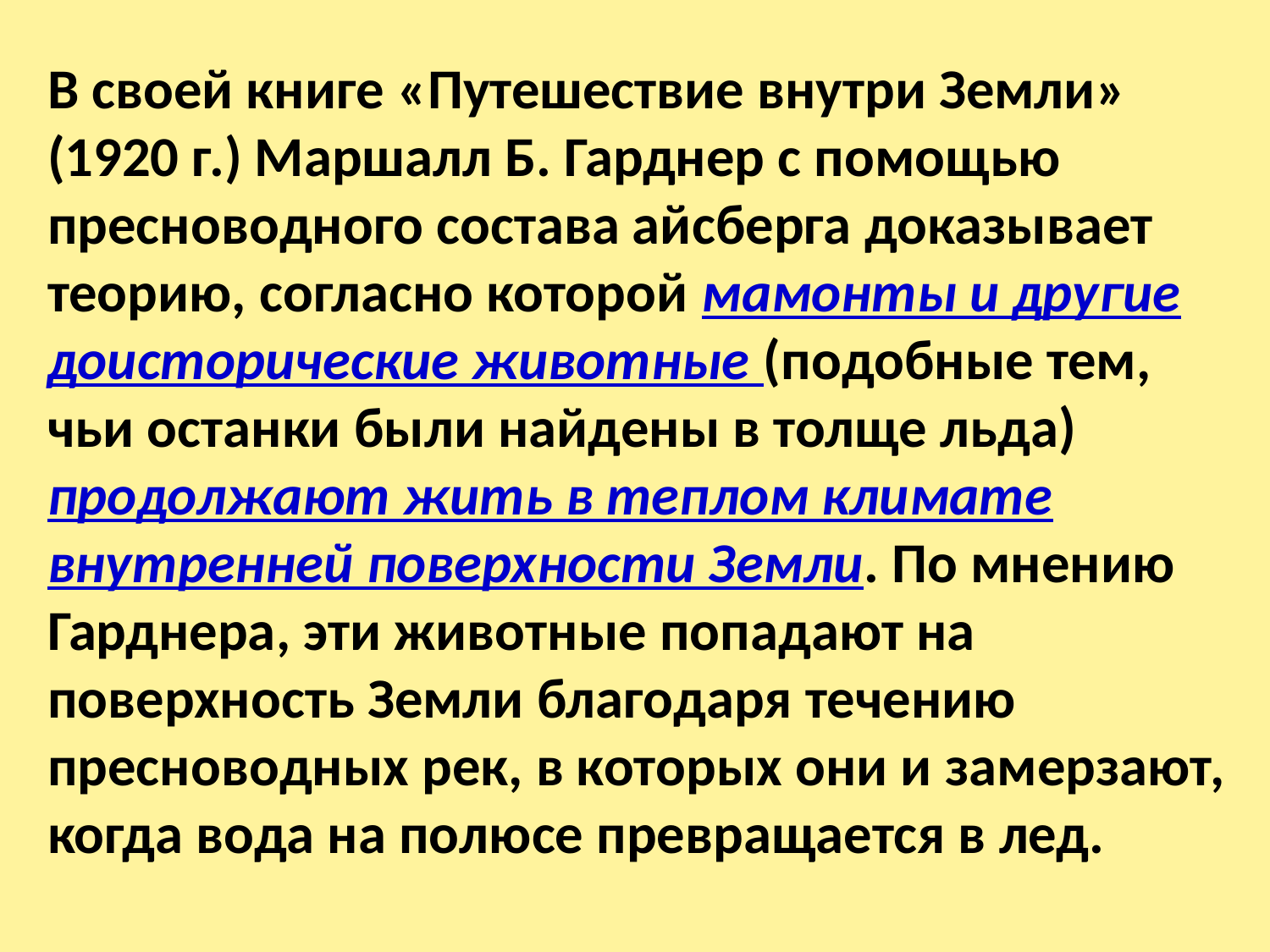

В своей книге «Путешествие внутри Земли» (1920 г.) Маршалл Б. Гарднер с помощью пресноводного состава айсберга доказывает теорию, согласно которой мамонты и другие доисторические животные (подобные тем, чьи останки были найдены в толще льда) продолжают жить в теплом климате внутренней поверхности Земли. По мнению Гарднера, эти животные попадают на поверхность Земли благодаря течению пресноводных рек, в которых они и замерзают, когда вода на полюсе превращается в лед.